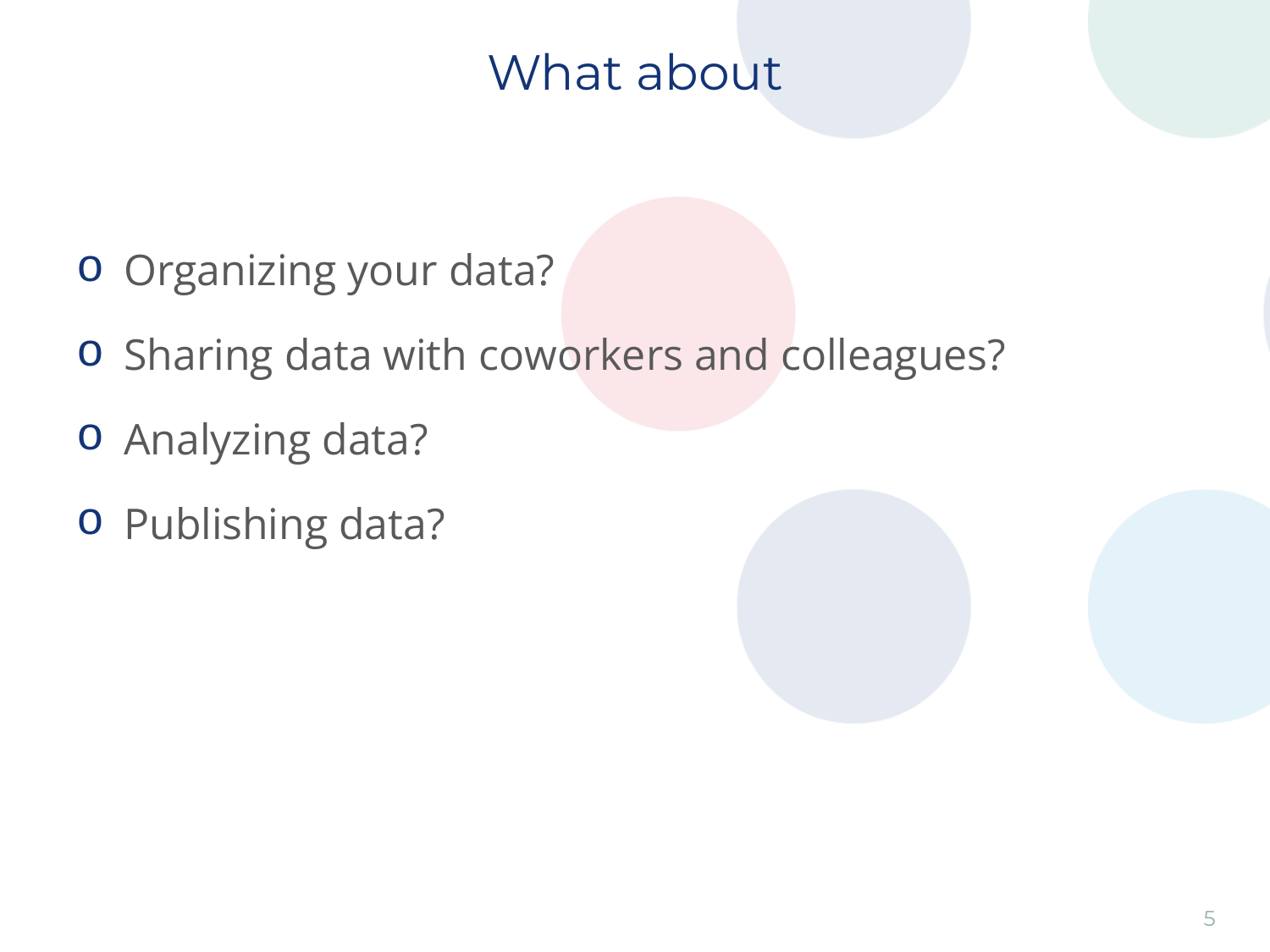

# What about

Organizing your data?
Sharing data with coworkers and colleagues?
Analyzing data?
Publishing data?
5